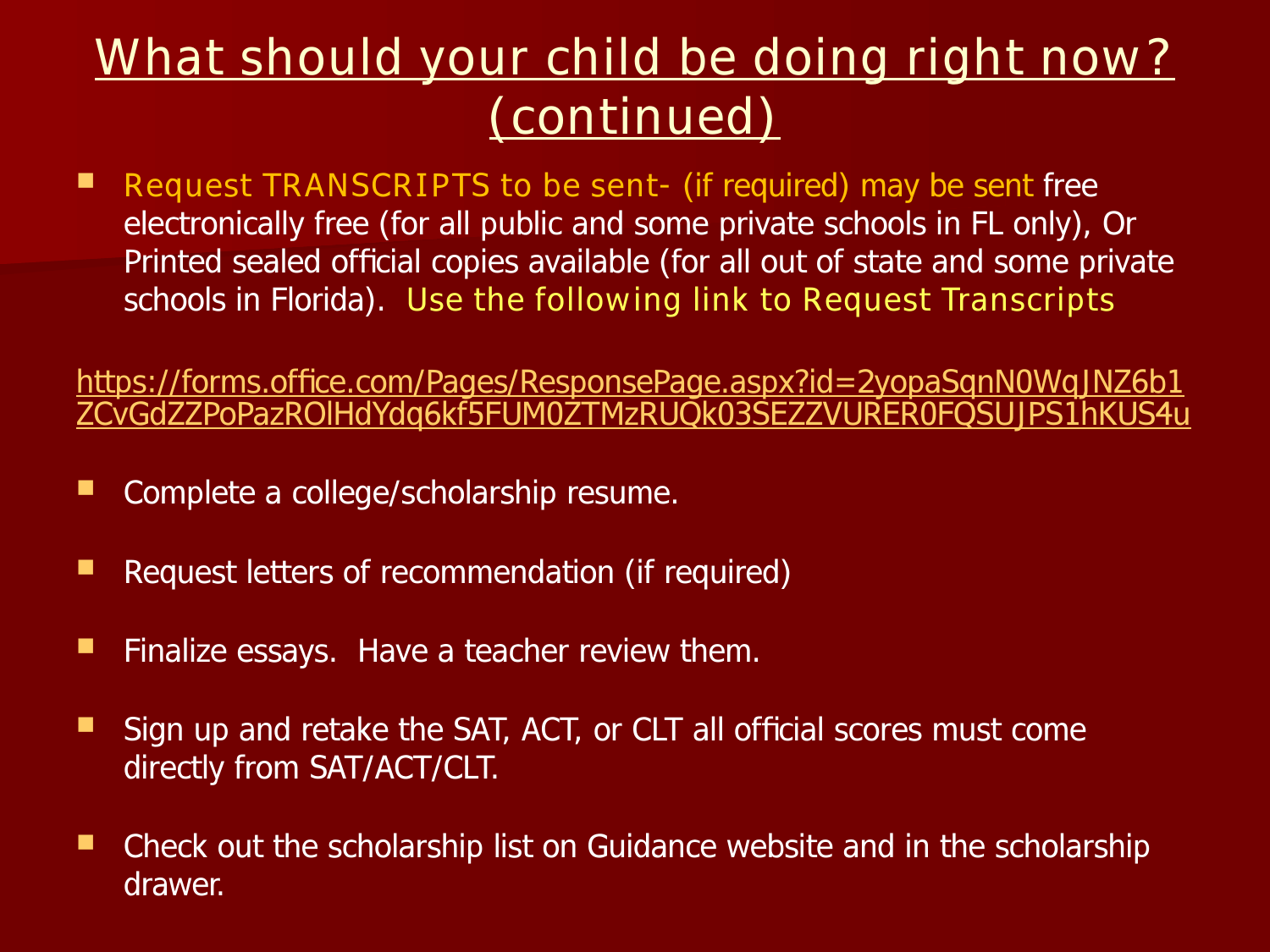

# What should your child be doing right now? (continued)
Request TRANSCRIPTS to be sent- (if required) may be sent free electronically free (for all public and some private schools in FL only), Or Printed sealed official copies available (for all out of state and some private schools in Florida).  Use the following link to Request Transcripts
	https://forms.office.com/Pages/ResponsePage.aspx?id=2yopaSqnN0WqJNZ6b1ZCvGdZZPoPazROlHdYdq6kf5FUM0ZTMzRUQk03SEZZVURER0FQSUJPS1hKUS4u

Complete a college/scholarship resume.

Request letters of recommendation (if required)

Finalize essays.  Have a teacher review them.

Sign up and retake the SAT, ACT, or CLT all official scores must come directly from SAT/ACT/CLT.

Check out the scholarship list on Guidance website and in the scholarship drawer.